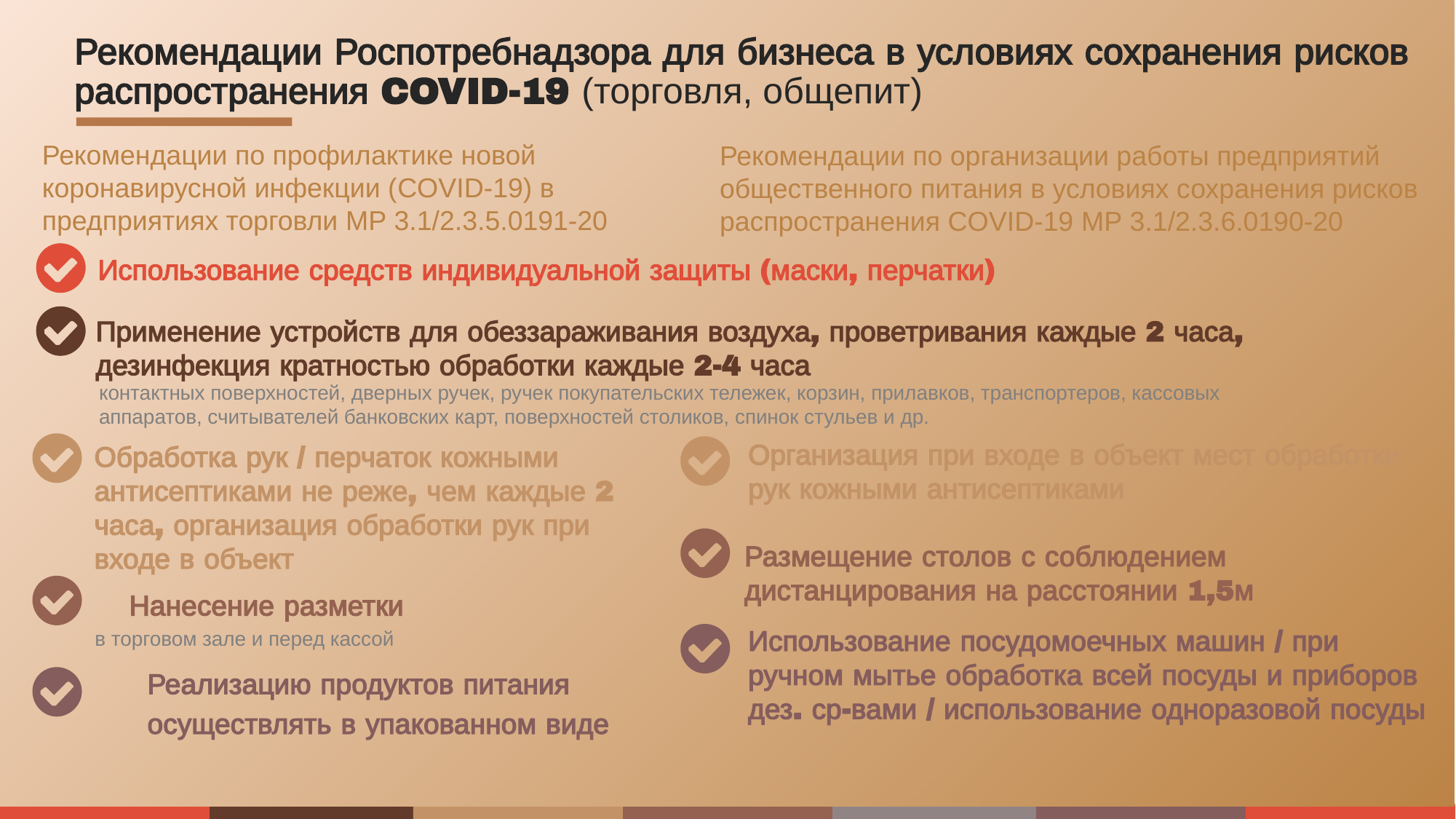

Рекомендации Роспотребнадзора для бизнеса в условиях сохранения рисков распространения COVID-19 (торговля, общепит)

Рекомендации по профилактике новой коронавирусной инфекции (COVID-19) в предприятиях торговли МР 3.1/2.3.5.0191-20
Рекомендации по организации работы предприятий общественного питания в условиях сохранения рисков распространения COVID-19 МР 3.1/2.3.6.0190-20

Использование средств индивидуальной защиты (маски, перчатки)

Применение устройств для обеззараживания воздуха, проветривания каждые 2 часа, дезинфекция кратностью обработки каждые 2-4 часа

контактных поверхностей, дверных ручек, ручек покупательских тележек, корзин, прилавков, транспортеров, кассовых аппаратов, считывателей банковских карт, поверхностей столиков, спинок стульев и др.
Обработка рук / перчаток кожными антисептиками не реже, чем каждые 2 часа, организация обработки рук при входе в объект

Организация при входе в объект мест обработки рук кожными антисептиками

Размещение столов с соблюдением дистанцирования на расстоянии 1,5м

Нанесение разметки
Использование посудомоечных машин / при ручном мытье обработка всей посуды и приборов дез. ср-вами / использование одноразовой посуды

в торговом зале и перед кассой
Реализацию продуктов питания
осуществлять в упакованном виде